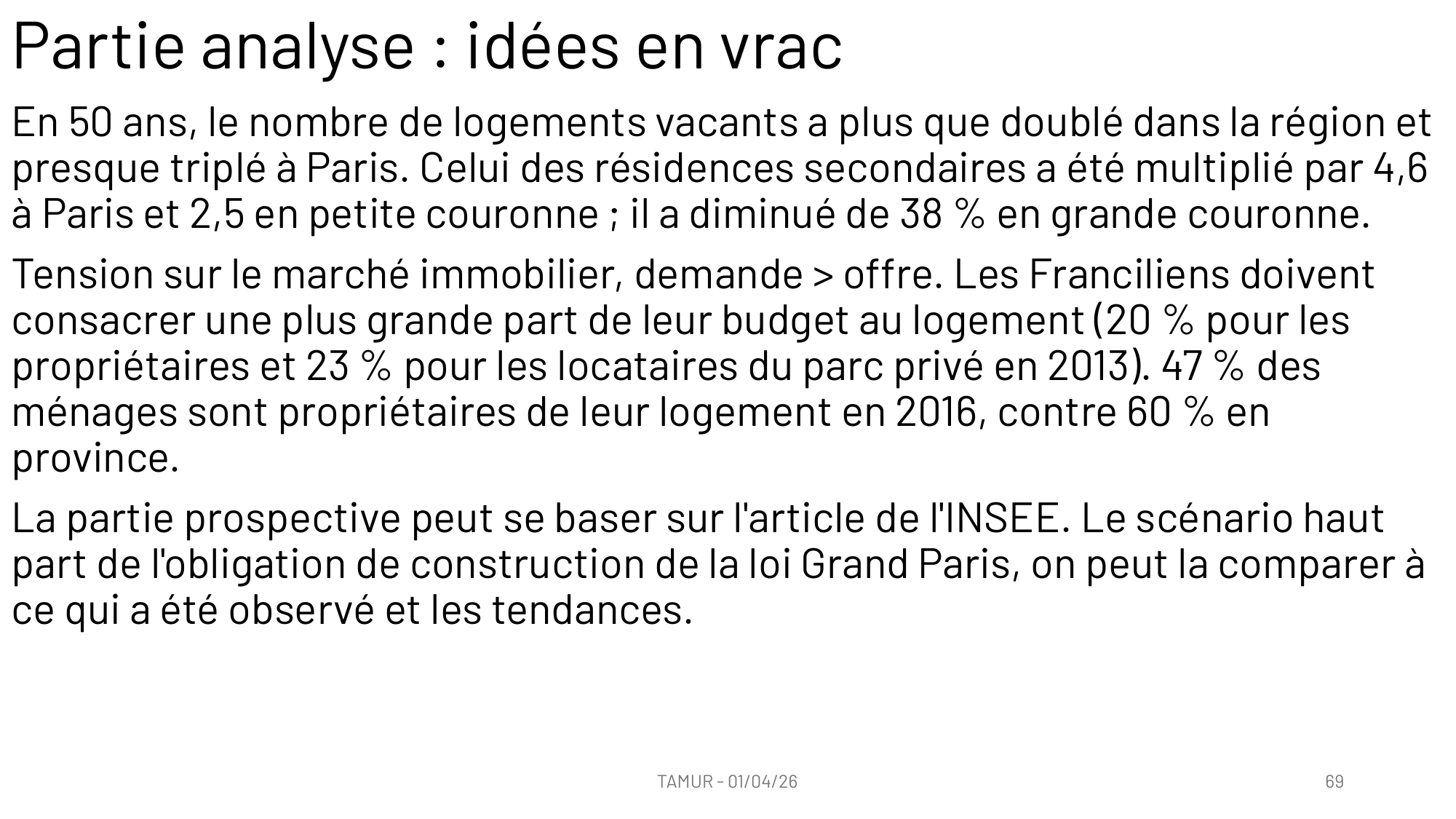

# Partie analyse : idées en vrac
En 50 ans, le nombre de logements vacants a plus que doublé dans la région et presque triplé à Paris. Celui des résidences secondaires a été multiplié par 4,6 à Paris et 2,5 en petite couronne ; il a diminué de 38 % en grande couronne.
Tension sur le marché immobilier, demande > offre. Les Franciliens doivent consacrer une plus grande part de leur budget au logement (20 % pour les propriétaires et 23 % pour les locataires du parc privé en 2013). 47 % des ménages sont propriétaires de leur logement en 2016, contre 60 % en province.
La partie prospective peut se baser sur l'article de l'INSEE. Le scénario haut part de l'obligation de construction de la loi Grand Paris, on peut la comparer à ce qui a été observé et les tendances.
TAMUR - 01/04/26
69